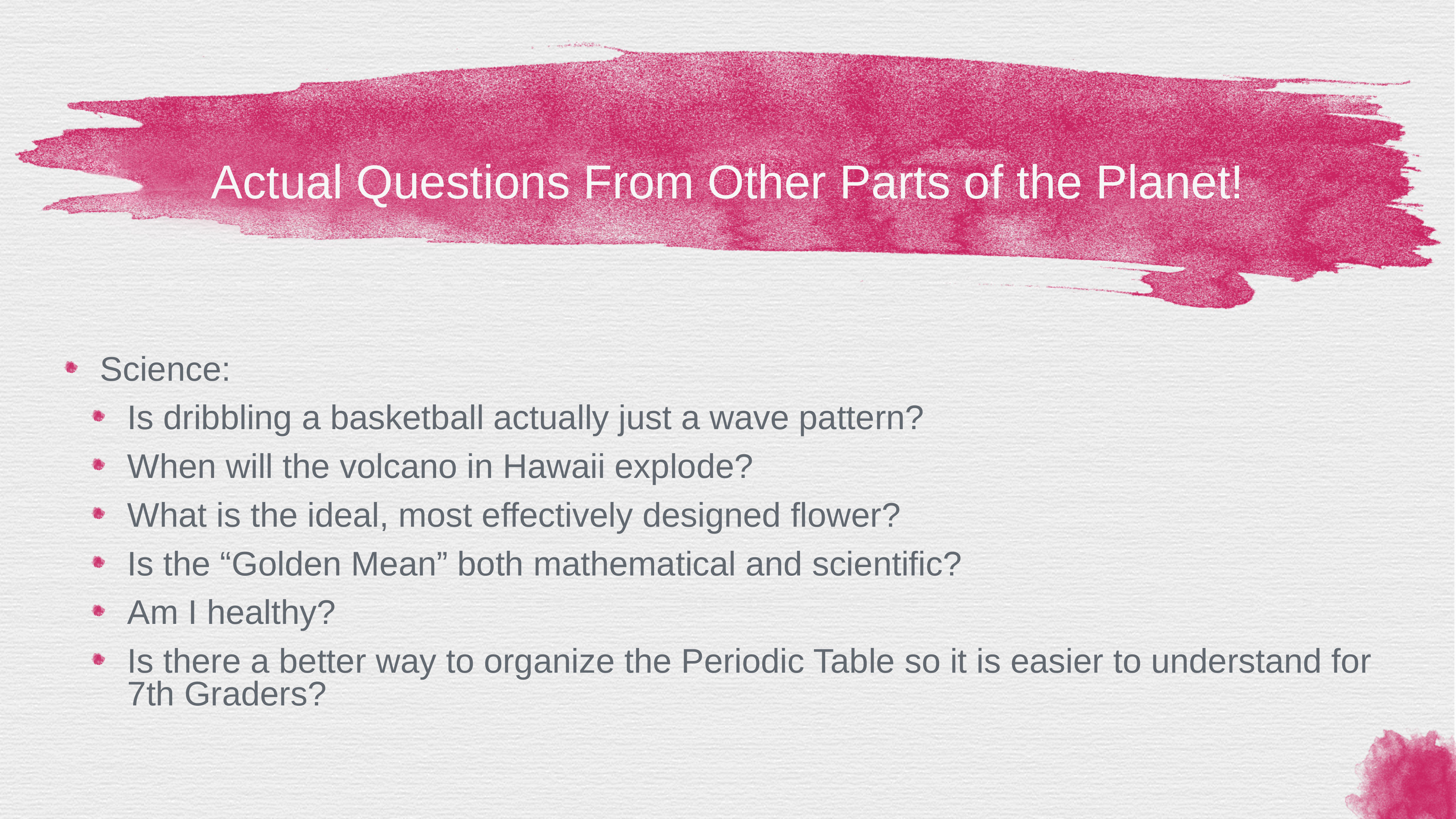

# Actual Questions From Other Parts of the Planet!
Science:
Is dribbling a basketball actually just a wave pattern?
When will the volcano in Hawaii explode?
What is the ideal, most effectively designed flower?
Is the “Golden Mean” both mathematical and scientific?
Am I healthy?
Is there a better way to organize the Periodic Table so it is easier to understand for 7th Graders?
13